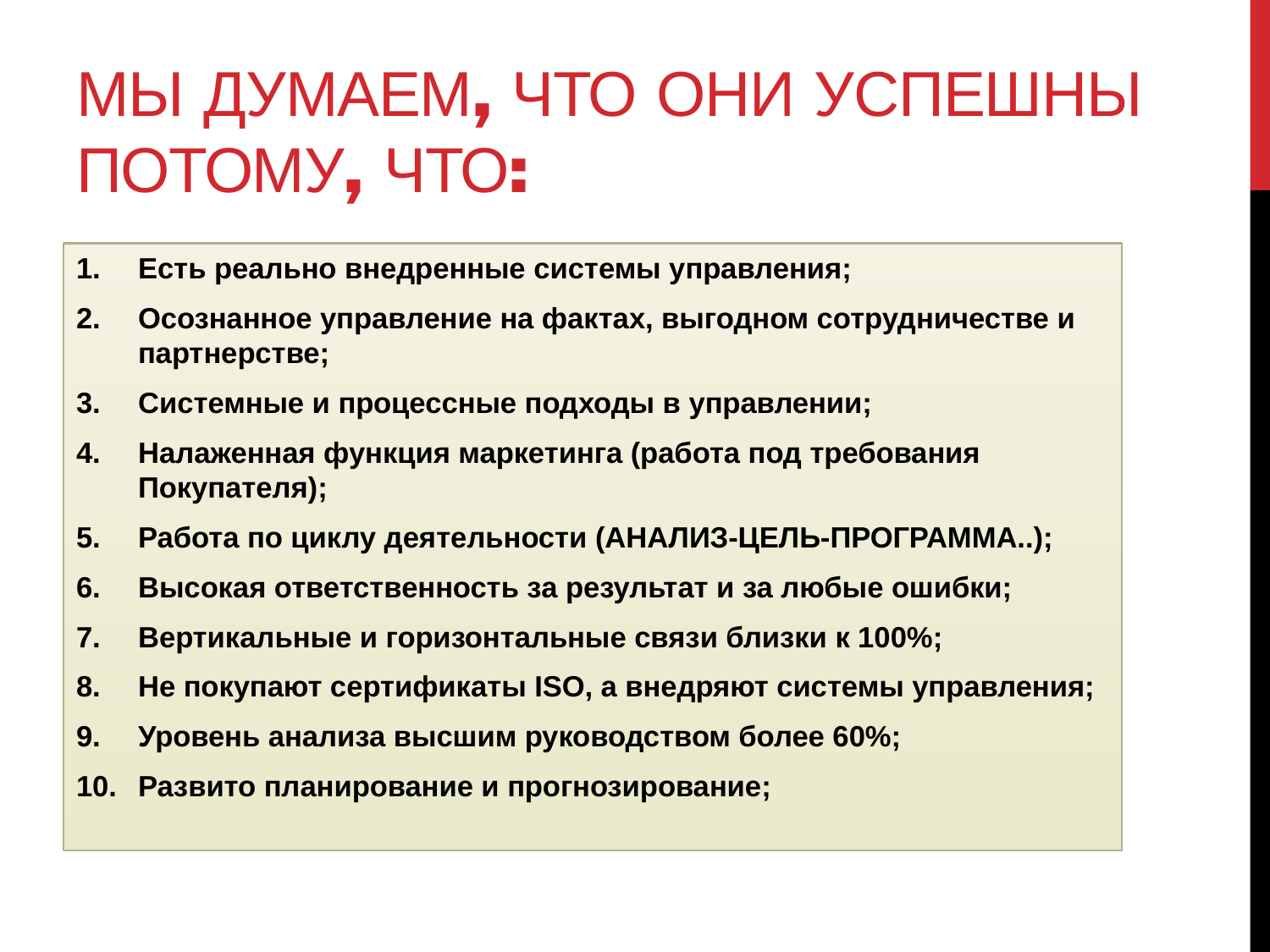

# МЫ ДУМАЕМ, ЧТО они успешны потому, что:
Есть реально внедренные системы управления;
Осознанное управление на фактах, выгодном сотрудничестве и партнерстве;
Системные и процессные подходы в управлении;
Налаженная функция маркетинга (работа под требования Покупателя);
Работа по циклу деятельности (АНАЛИЗ-ЦЕЛЬ-ПРОГРАММА..);
Высокая ответственность за результат и за любые ошибки;
Вертикальные и горизонтальные связи близки к 100%;
Не покупают сертификаты ISO, а внедряют системы управления;
Уровень анализа высшим руководством более 60%;
Развито планирование и прогнозирование;